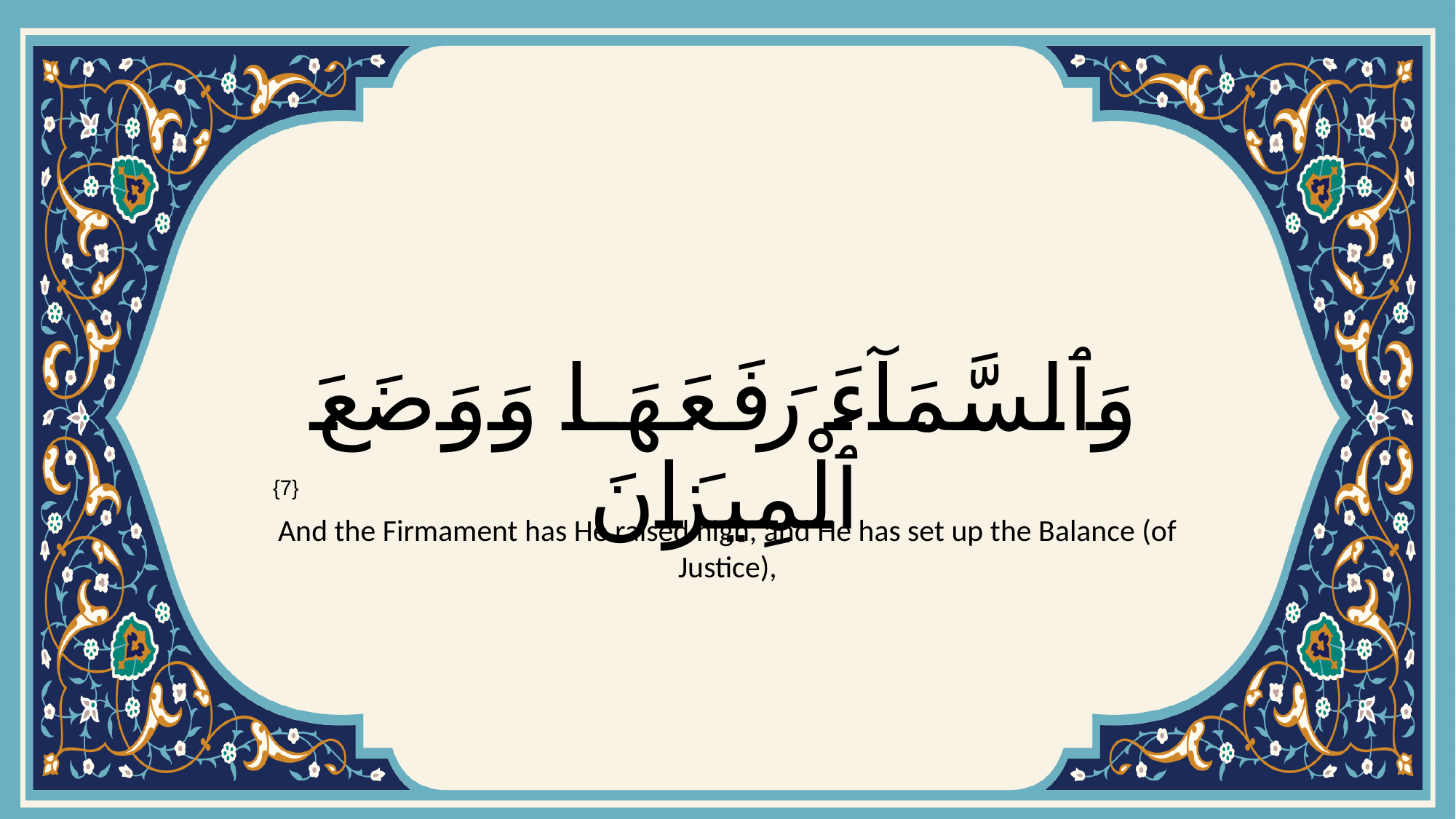

# وَٱلسَّمَآءَ رَفَعَهَا وَوَضَعَ ٱلْمِيزَانَ
{7}
And the Firmament has He raised high, and He has set up the Balance (of Justice),